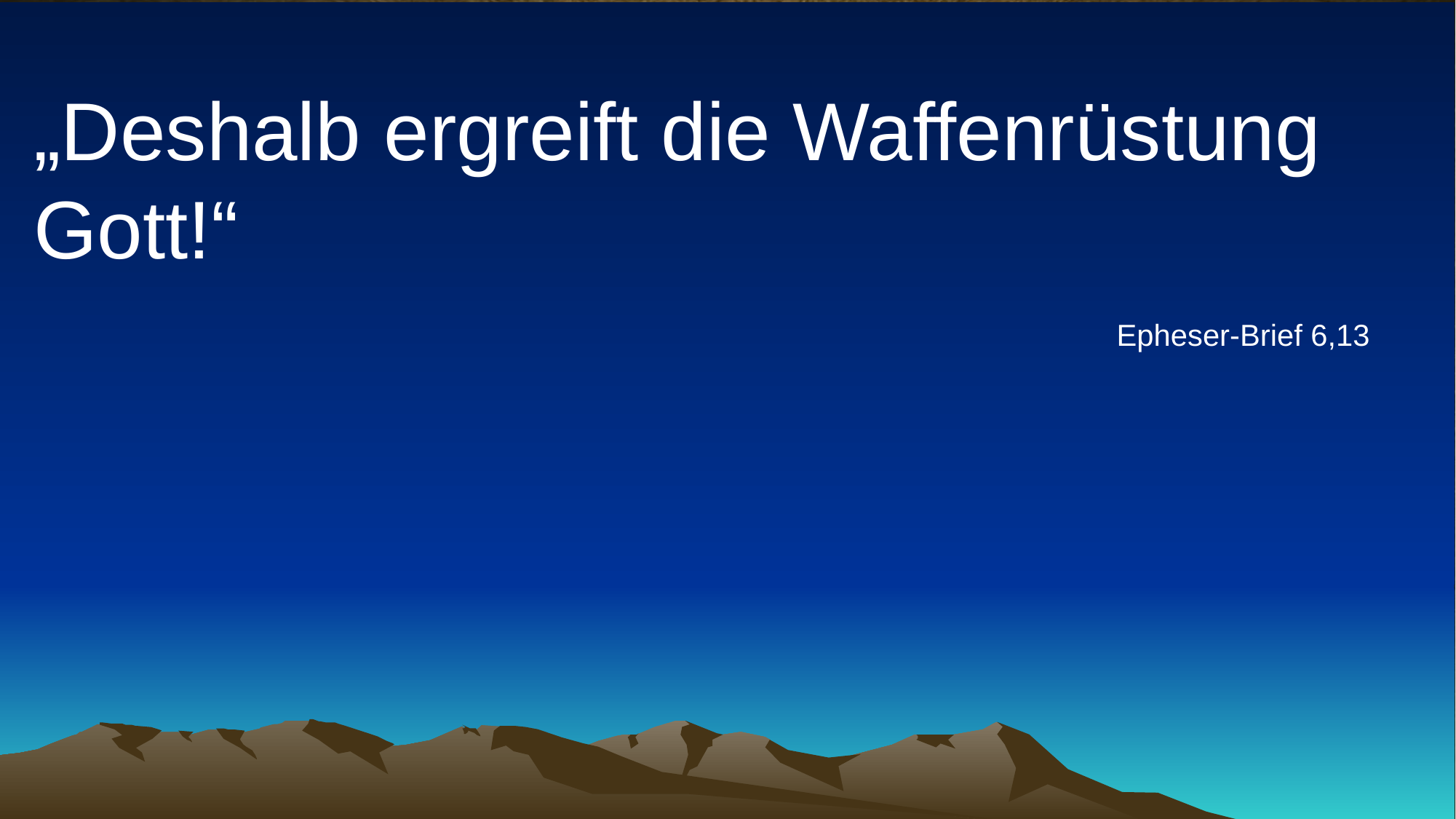

# „Deshalb ergreift die Waffenrüstung Gott!“
Epheser-Brief 6,13